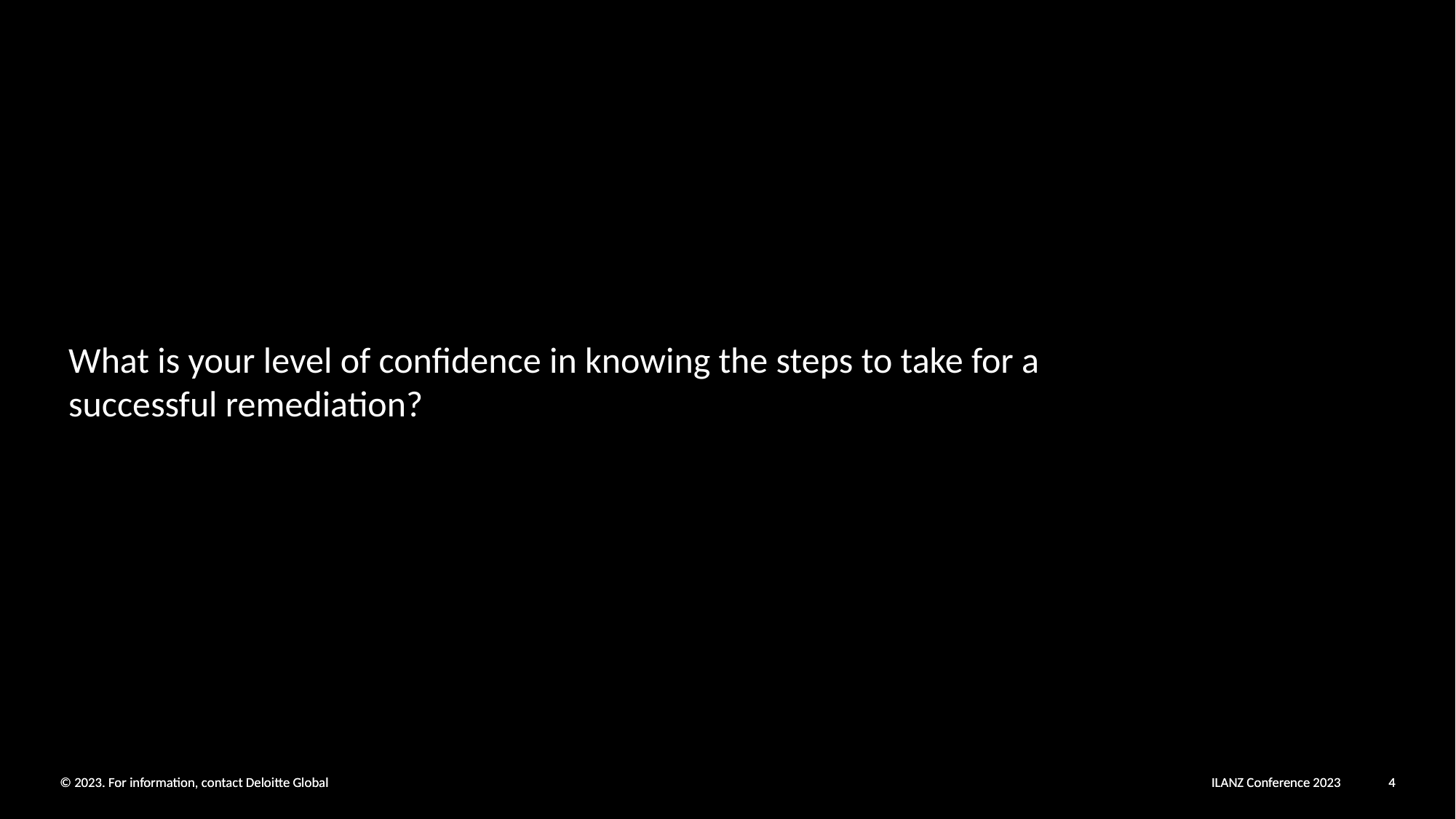

What is your level of confidence in knowing the steps to take for a successful remediation?